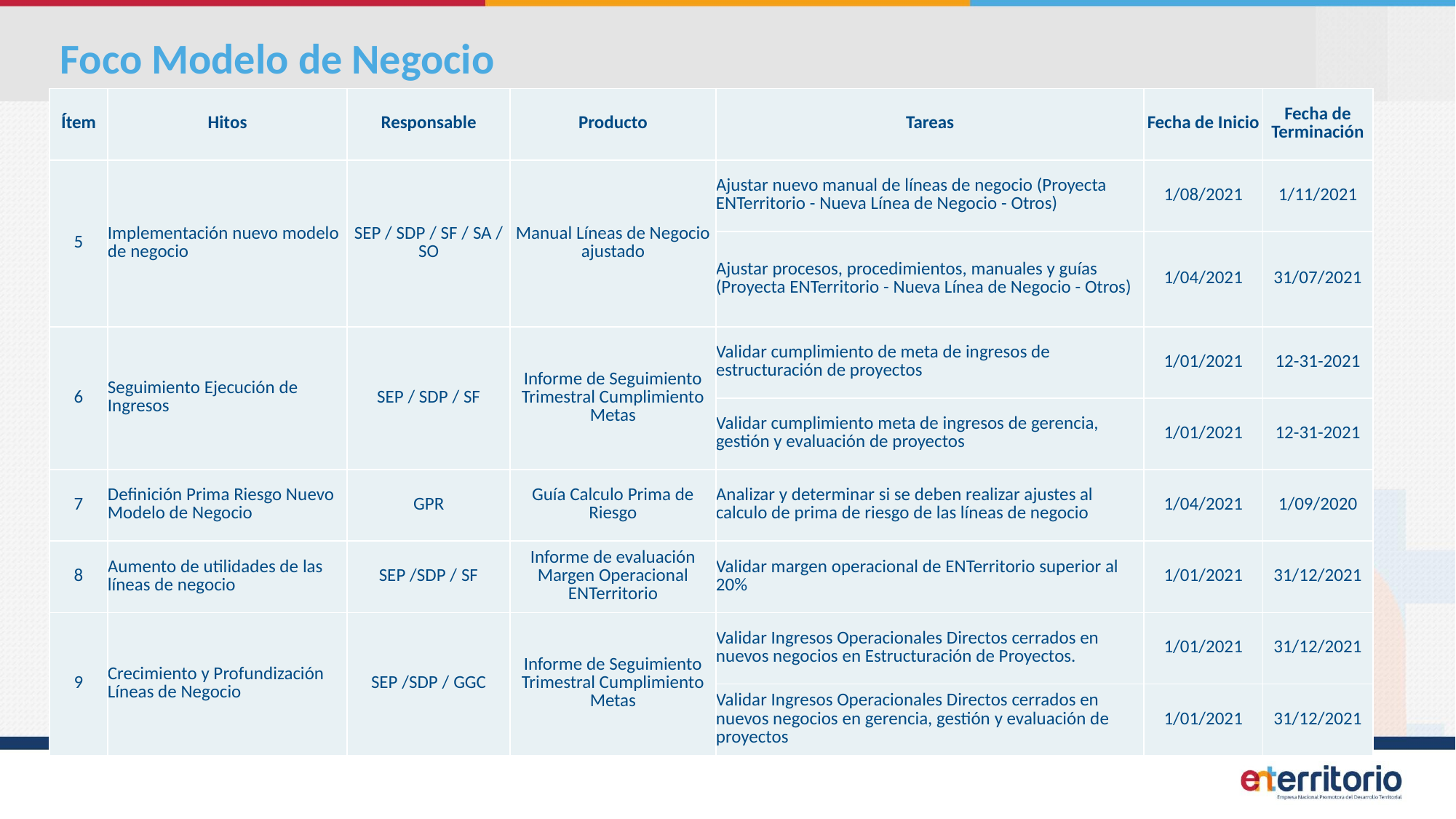

Foco Modelo de Negocio
| Ítem | Hitos | Responsable | Producto | Tareas | Fecha de Inicio | Fecha de Terminación |
| --- | --- | --- | --- | --- | --- | --- |
| 5 | Implementación nuevo modelo de negocio | SEP / SDP / SF / SA / SO | Manual Líneas de Negocio ajustado | Ajustar nuevo manual de líneas de negocio (Proyecta ENTerritorio - Nueva Línea de Negocio - Otros) | 1/08/2021 | 1/11/2021 |
|  |  |  |  | Ajustar procesos, procedimientos, manuales y guías (Proyecta ENTerritorio - Nueva Línea de Negocio - Otros) | 1/04/2021 | 31/07/2021 |
| 6 | Seguimiento Ejecución de Ingresos | SEP / SDP / SF | Informe de Seguimiento Trimestral Cumplimiento Metas | Validar cumplimiento de meta de ingresos de estructuración de proyectos | 1/01/2021 | 12-31-2021 |
|  |  |  |  | Validar cumplimiento meta de ingresos de gerencia, gestión y evaluación de proyectos | 1/01/2021 | 12-31-2021 |
| 7 | Definición Prima Riesgo Nuevo Modelo de Negocio | GPR | Guía Calculo Prima de Riesgo | Analizar y determinar si se deben realizar ajustes al calculo de prima de riesgo de las líneas de negocio | 1/04/2021 | 1/09/2020 |
| 8 | Aumento de utilidades de las líneas de negocio | SEP /SDP / SF | Informe de evaluación Margen Operacional ENTerritorio | Validar margen operacional de ENTerritorio superior al 20% | 1/01/2021 | 31/12/2021 |
| 9 | Crecimiento y Profundización Líneas de Negocio | SEP /SDP / GGC | Informe de Seguimiento Trimestral Cumplimiento Metas | Validar Ingresos Operacionales Directos cerrados en nuevos negocios en Estructuración de Proyectos. | 1/01/2021 | 31/12/2021 |
|  |  |  |  | Validar Ingresos Operacionales Directos cerrados en nuevos negocios en gerencia, gestión y evaluación de proyectos | 1/01/2021 | 31/12/2021 |